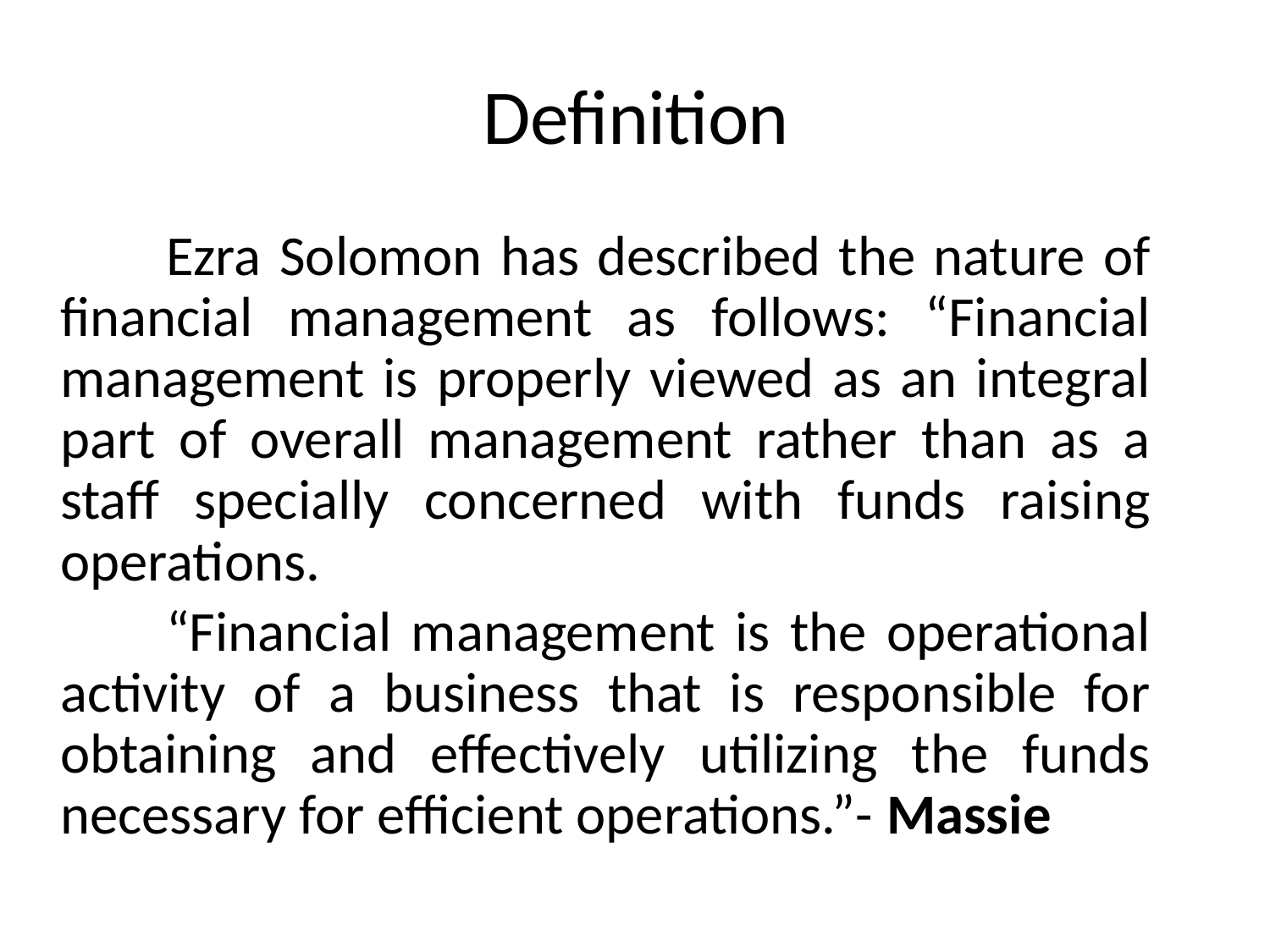

# Definition
Ezra Solomon has described the nature of financial management as follows: “Financial management is properly viewed as an integral part of overall management rather than as a staff specially concerned with funds raising operations.
“Financial management is the operational activity of a business that is responsible for obtaining and effectively utilizing the funds necessary for efficient operations.”- Massie